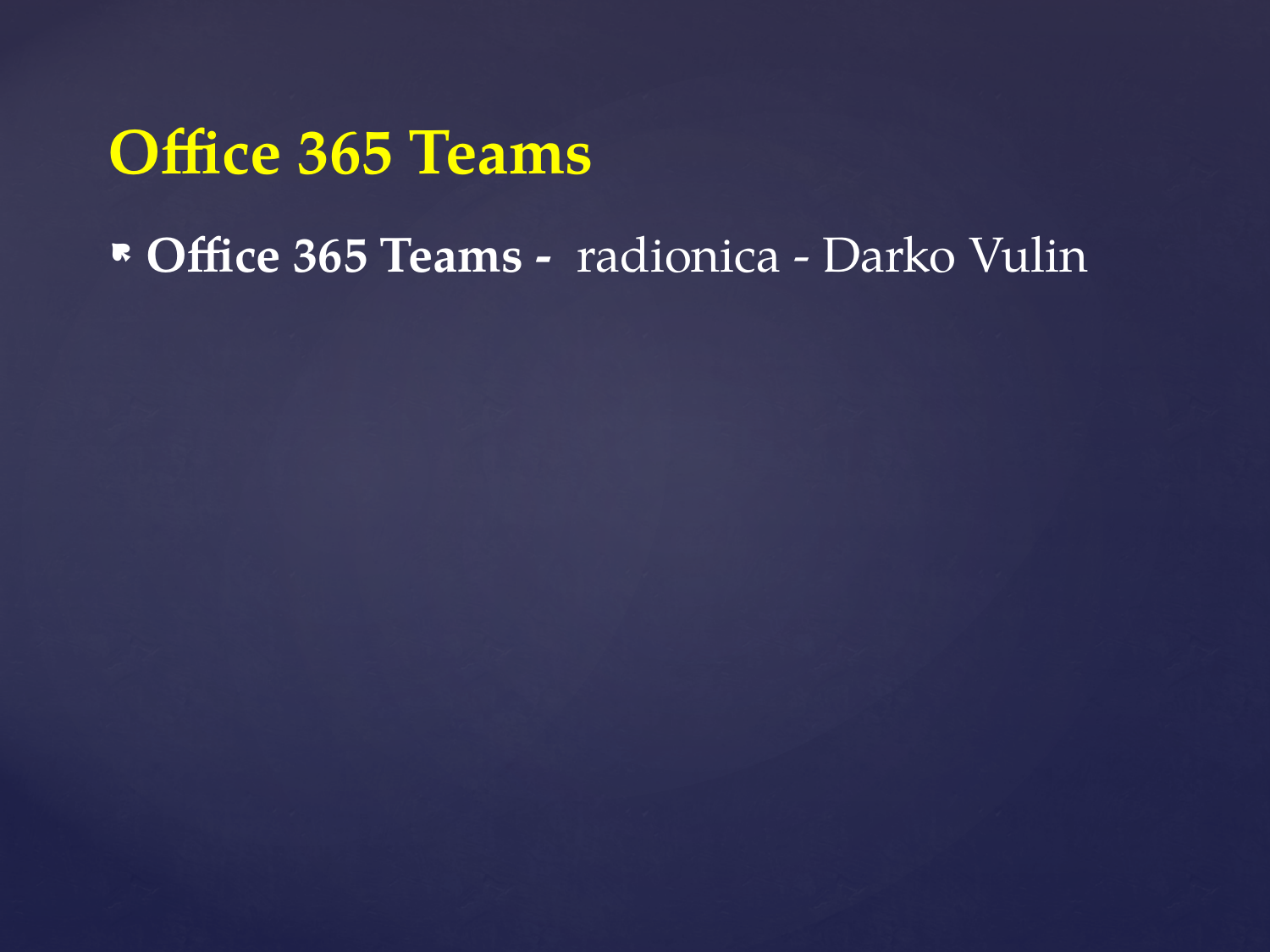

# Office 365 Teams
Office 365 Teams -  radionica - Darko Vulin